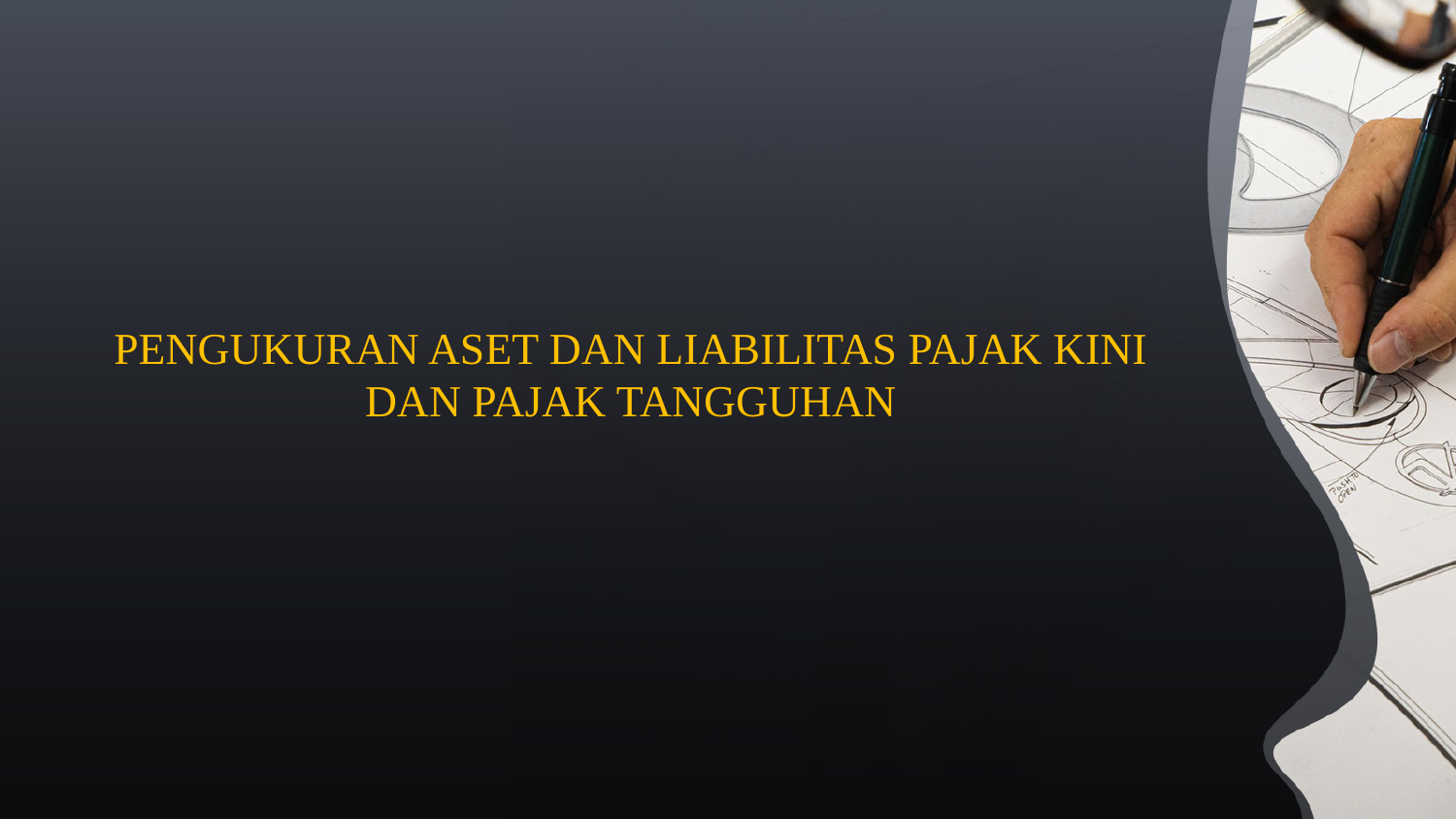

# PENGUKURAN ASET DAN LIABILITAS PAJAK KINI DAN PAJAK TANGGUHAN